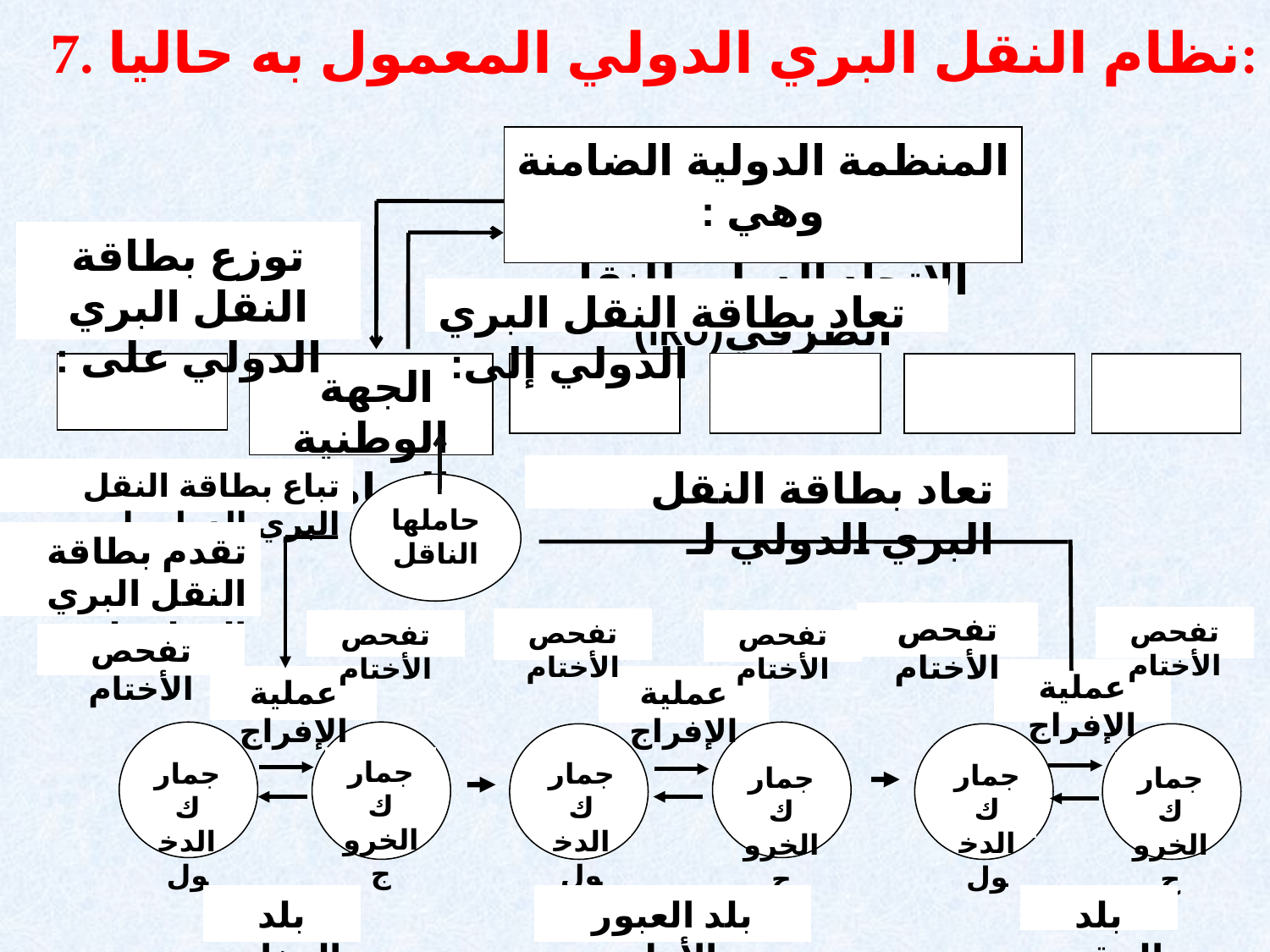

7. نظام النقل البري الدولي المعمول به حاليا:
المنظمة الدولیة الضامنة وهي :
الإتحاد الدولي للنقل الطرقي(IRU)
توزع بطاقة النقل البري الدولي على :
تعاد بطاقة النقل البري الدولي إلى:

الجهة  الوطنیة الضامنة

تعاد بطاقة النقل البري الدولي لـ
تباع بطاقة النقل البري الدولي لـ

تقدم بطاقة النقل البري الدولي لـ
تفحص الأختام
تفحص الأختام
تفحص الأختام
تفحص الأختام
تفحص الأختام
تفحص الأختام
عملية الإفراج
عملية الإفراج
عملية الإفراج

جمارك الخروج
جمارك الدخول
جمارك الدخول
جمارك الدخول
جمارك الخروج
جمارك الخروج
بلد المغادرة
بلد العبور الأول
بلد المقصد
حاملها الناقل